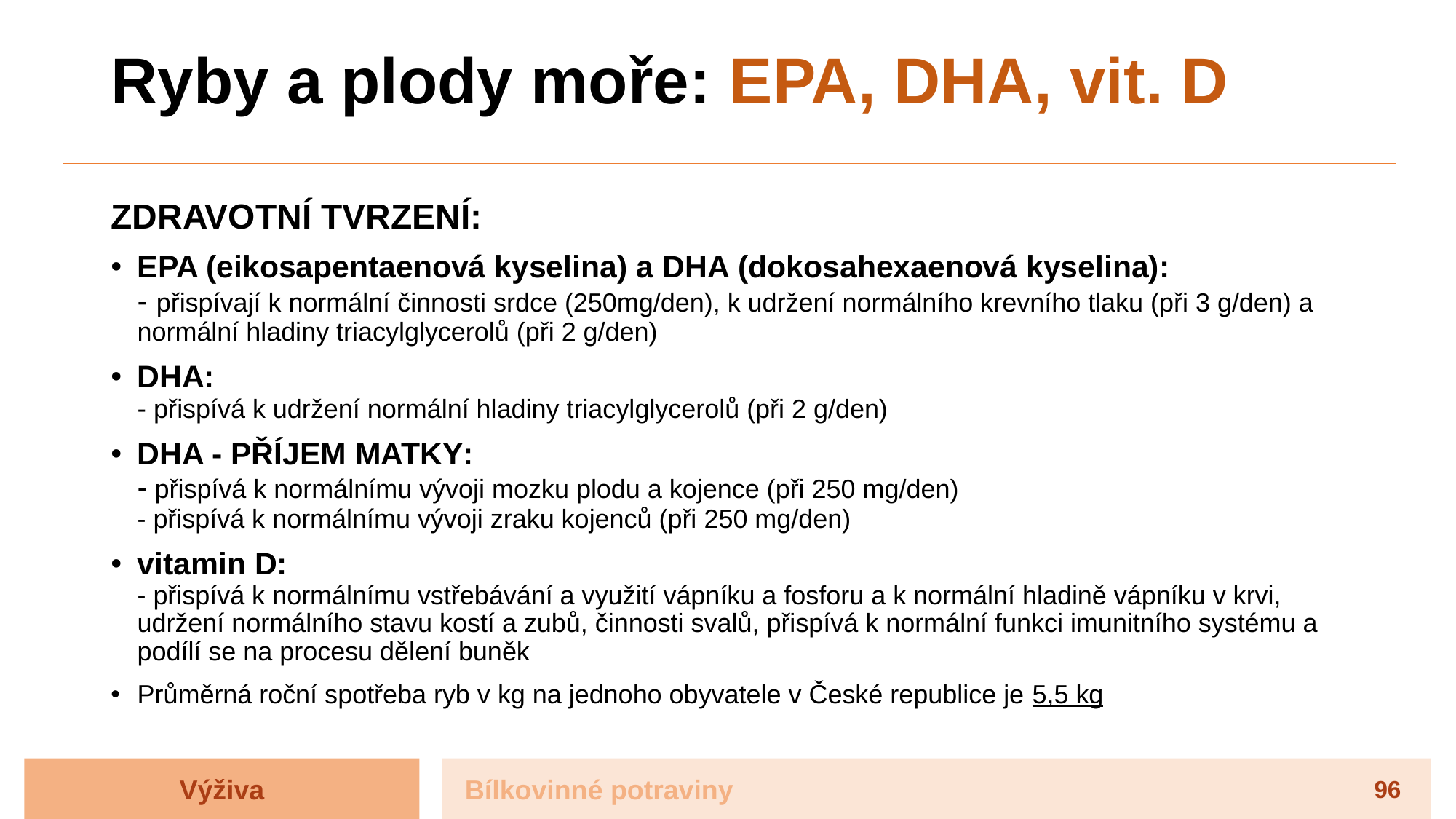

# Ryby a plody moře: EPA, DHA, vit. D
ZDRAVOTNÍ TVRZENÍ:
EPA (eikosapentaenová kyselina) a DHA (dokosahexaenová kyselina):
- přispívají k normální činnosti srdce (250mg/den), k udržení normálního krevního tlaku (při 3 g/den) a normální hladiny triacylglycerolů (při 2 g/den)
DHA:
- přispívá k udržení normální hladiny triacylglycerolů (při 2 g/den)
DHA - PŘÍJEM MATKY:
- přispívá k normálnímu vývoji mozku plodu a kojence (při 250 mg/den)
- přispívá k normálnímu vývoji zraku kojenců (při 250 mg/den)
vitamin D:
- přispívá k normálnímu vstřebávání a využití vápníku a fosforu a k normální hladině vápníku v krvi, udržení normálního stavu kostí a zubů, činnosti svalů, přispívá k normální funkci imunitního systému a podílí se na procesu dělení buněk
Průměrná roční spotřeba ryb v kg na jednoho obyvatele v České republice je 5,5 kg
Výživa
Bílkovinné potraviny
96